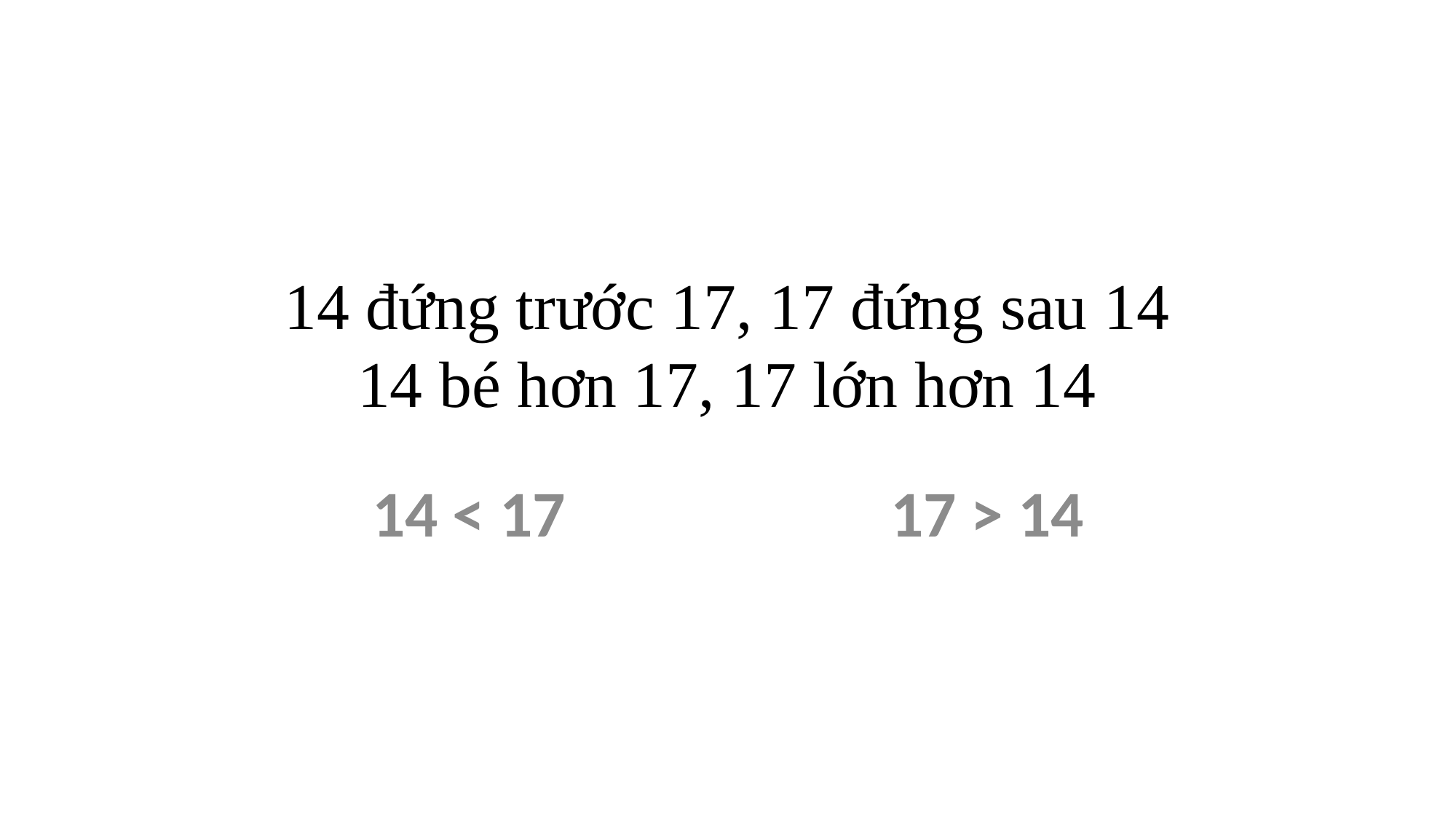

# 14 đứng trước 17, 17 đứng sau 14 14 bé hơn 17, 17 lớn hơn 14
14 < 17                      17 > 14